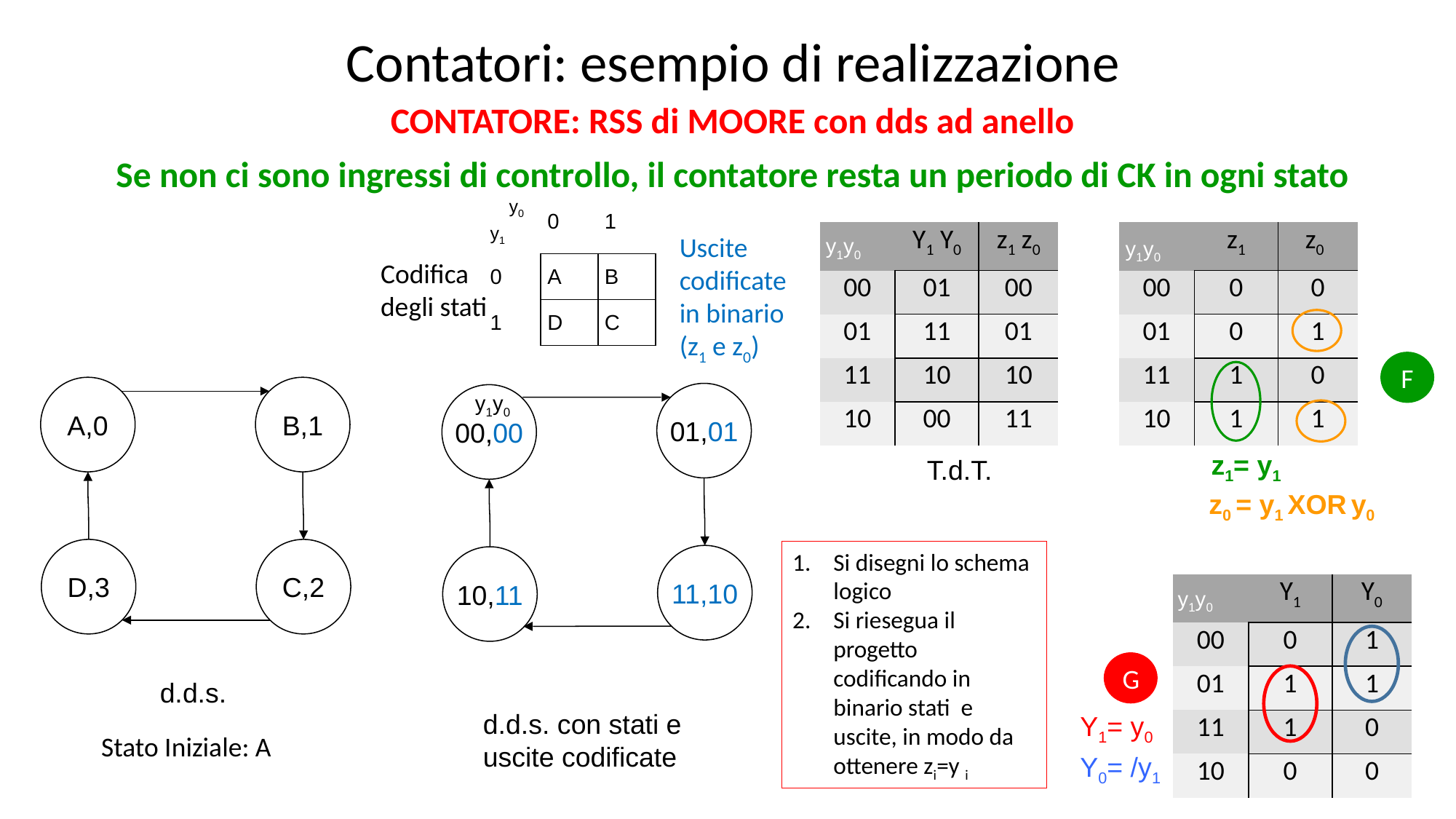

# Contatori: esempio di realizzazione
CONTATORE: RSS di MOORE con dds ad anello
Se non ci sono ingressi di controllo, il contatore resta un periodo di CK in ogni stato
| y0 y1 | 0 | 1 |
| --- | --- | --- |
| 0 | A | B |
| 1 | D | C |
|  | Y1 Y0 | z1 z0 |
| --- | --- | --- |
| 00 | 01 | 00 |
| 01 | 11 | 01 |
| 11 | 10 | 10 |
| 10 | 00 | 11 |
|  | z1 | z0 |
| --- | --- | --- |
| 00 | 0 | 0 |
| 01 | 0 | 1 |
| 11 | 1 | 0 |
| 10 | 1 | 1 |
Uscite codificate in binario (z1 e z0)
y1y0
y1y0
Codifica degli stati

F

A,0
B,1
D,3
C,2
d.d.s.
Stato Iniziale: A
01,01
y1y0
00,00
11,10
10,11
d.d.s. con stati e uscite codificate
z1= y1
T.d.T.
z0 = y1 XOR y0
Si disegni lo schema logico
Si riesegua il progetto codificando in binario stati  e uscite, in modo da ottenere zi=y i
|  | Y1 | Y0 |
| --- | --- | --- |
| 00 | 0 | 1 |
| 01 | 1 | 1 |
| 11 | 1 | 0 |
| 10 | 0 | 0 |
y1y0

G

Y1= y0
Y0= /y1